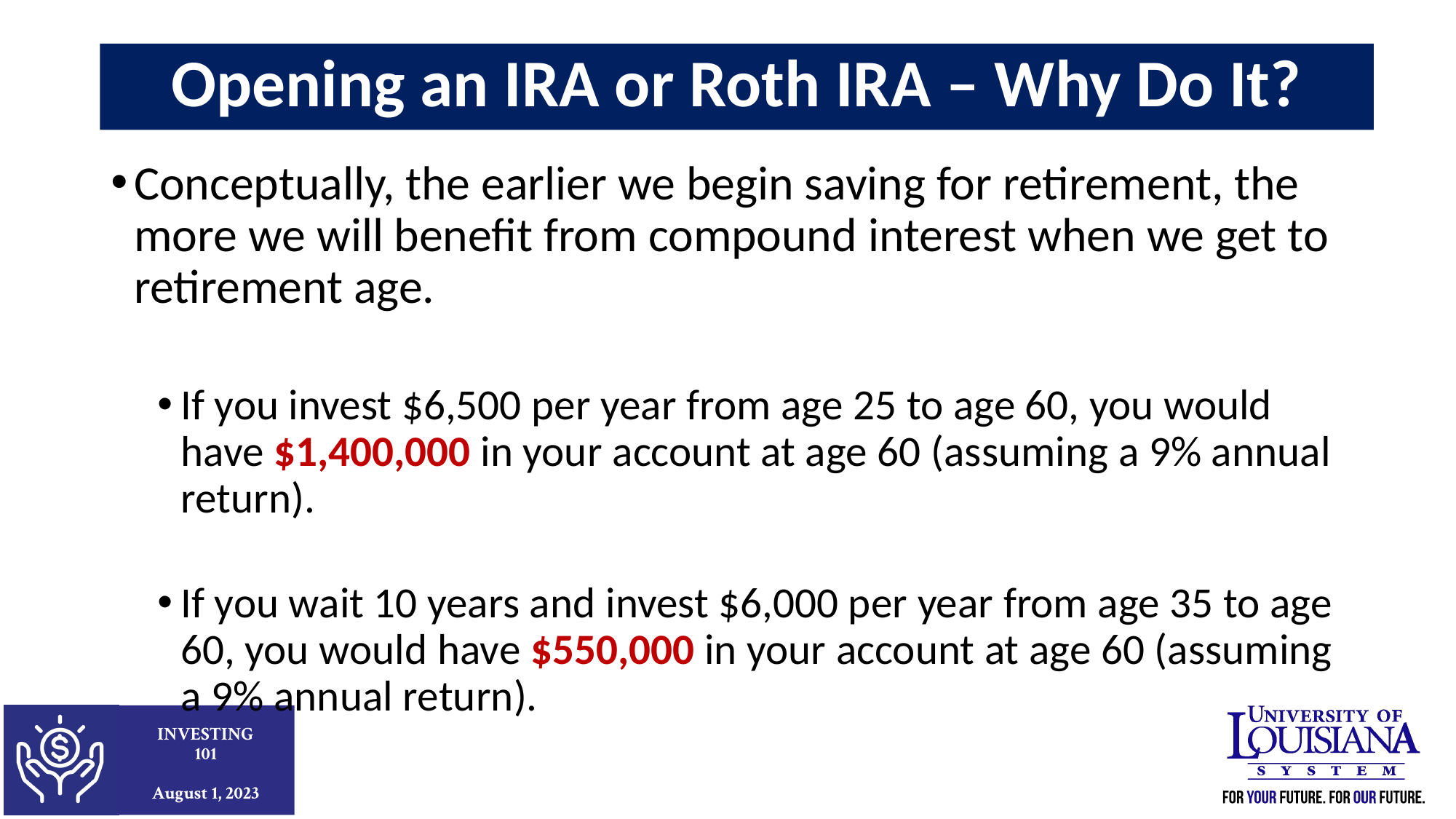

Opening an IRA or Roth IRA – Why Do It?
Conceptually, the earlier we begin saving for retirement, the more we will benefit from compound interest when we get to retirement age.

If you invest $6,500 per year from age 25 to age 60, you would have $1,400,000 in your account at age 60 (assuming a 9% annual return).

If you wait 10 years and invest $6,000 per year from age 35 to age 60, you would have $550,000 in your account at age 60 (assuming a 9% annual return).